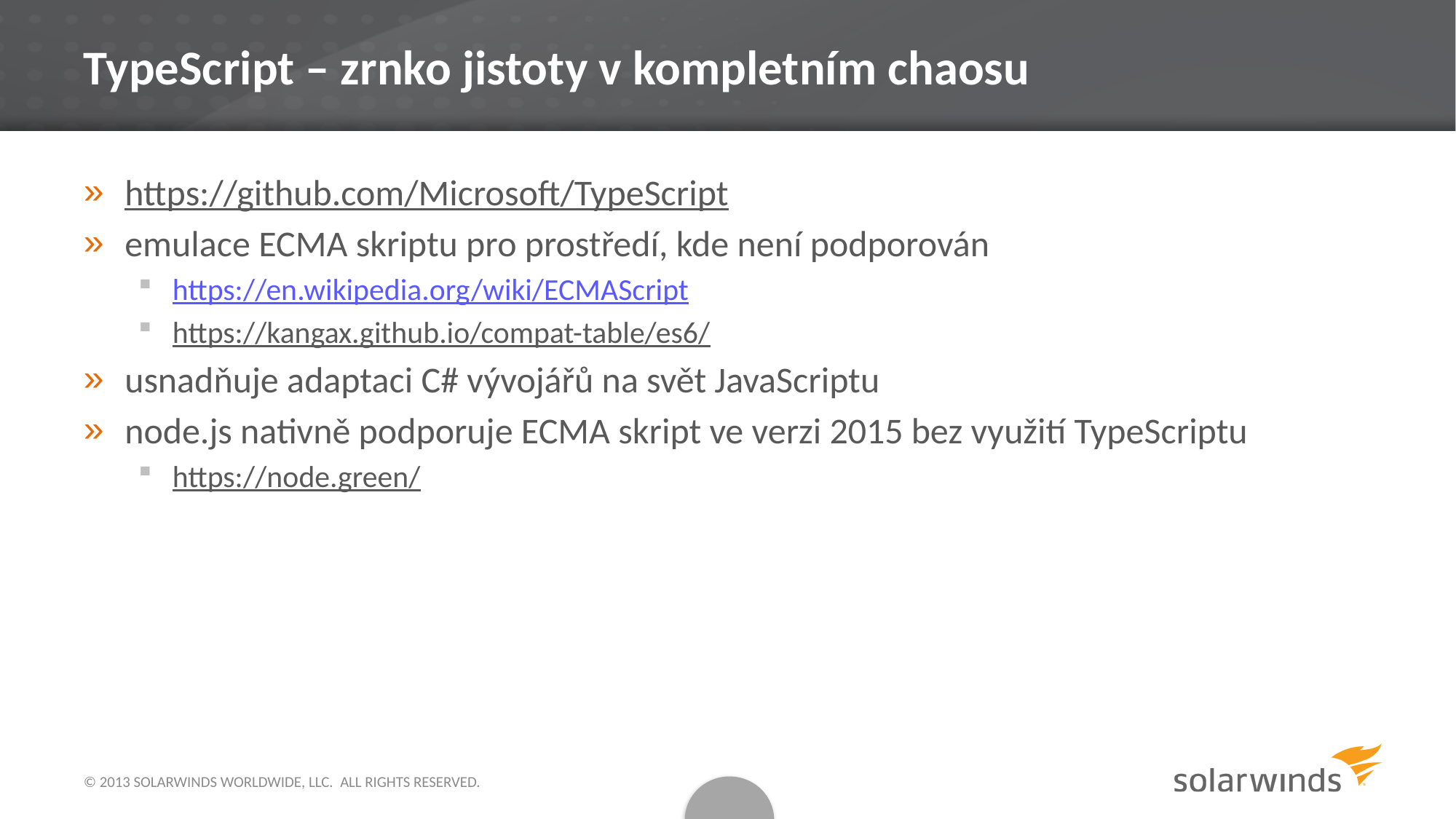

# TypeScript – zrnko jistoty v kompletním chaosu
https://github.com/Microsoft/TypeScript
emulace ECMA skriptu pro prostředí, kde není podporován
https://en.wikipedia.org/wiki/ECMAScript
https://kangax.github.io/compat-table/es6/
usnadňuje adaptaci C# vývojářů na svět JavaScriptu
node.js nativně podporuje ECMA skript ve verzi 2015 bez využití TypeScriptu
https://node.green/
© 2013 SOLARWINDS WORLDWIDE, LLC.  ALL RIGHTS RESERVED.